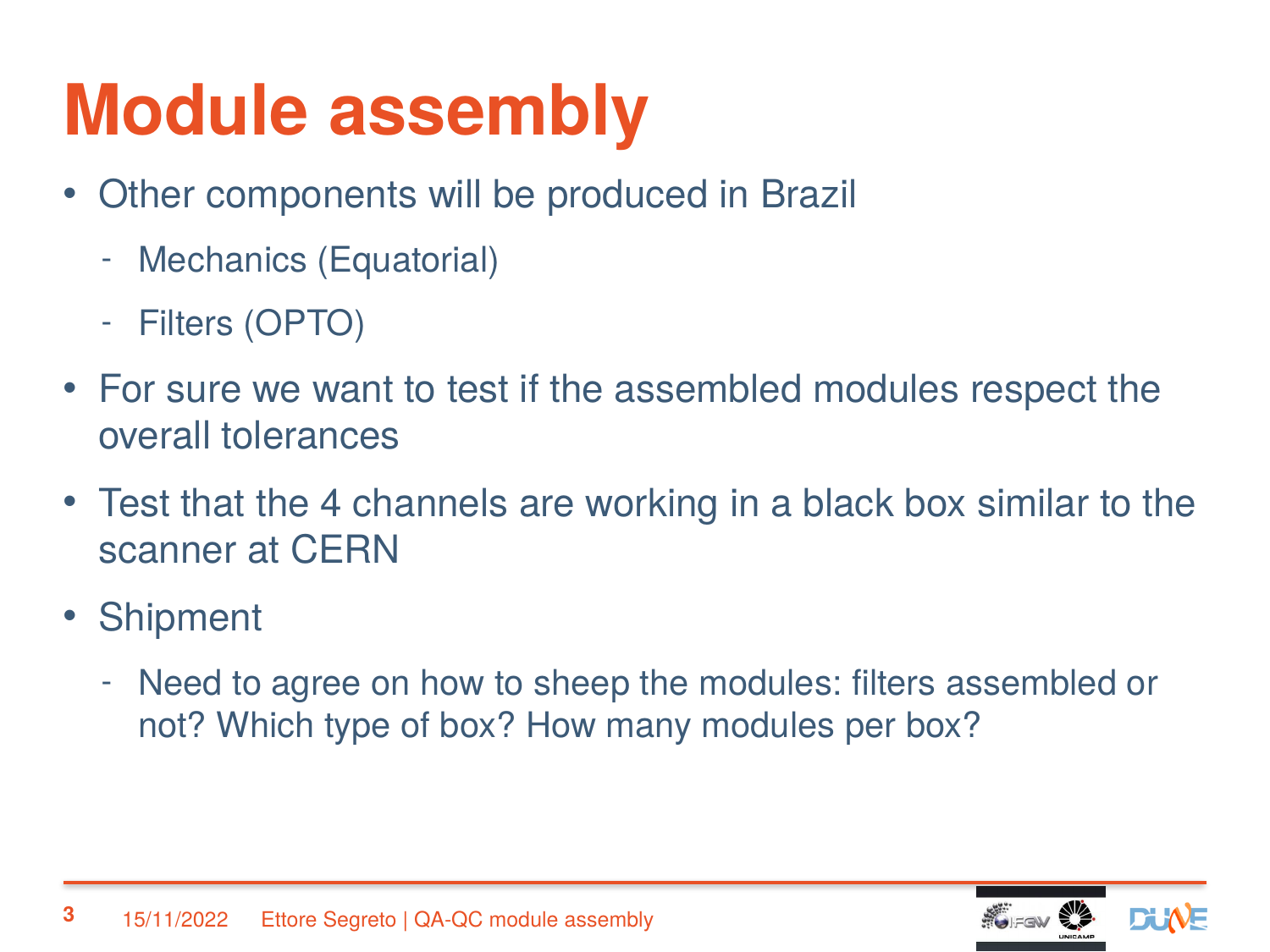

# Module assembly
Other components will be produced in Brazil
Mechanics (Equatorial)
Filters (OPTO)
For sure we want to test if the assembled modules respect the overall tolerances
Test that the 4 channels are working in a black box similar to the scanner at CERN
Shipment
Need to agree on how to sheep the modules: filters assembled or not? Which type of box? How many modules per box?
3
15/11/2022
Ettore Segreto | QA-QC module assembly